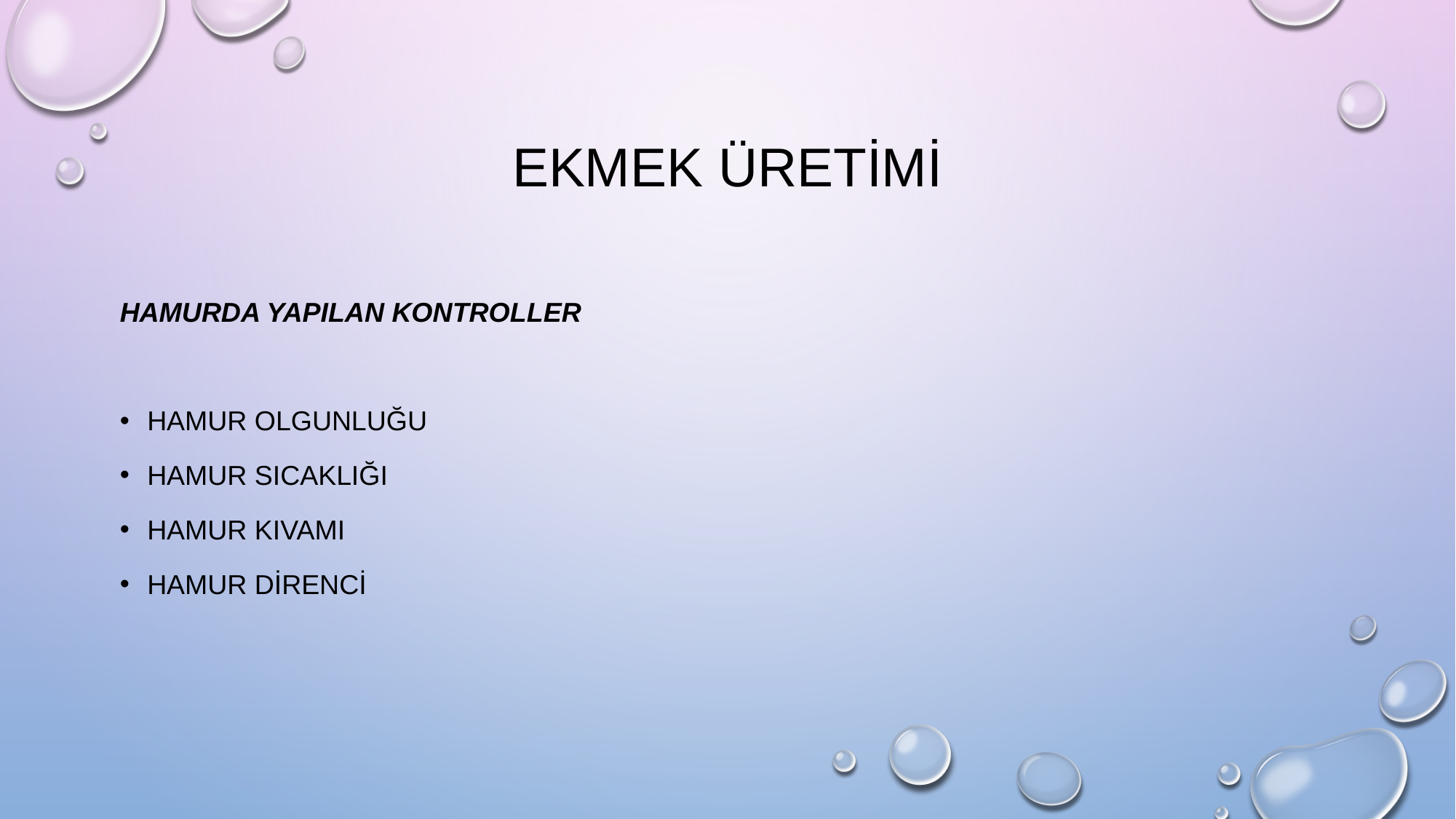

# Ekmek üretimi
Hamurda yapılan kontroller

Hamur olgunluğu
Hamur sıcaklığı
Hamur kıvamı
Hamur direnci